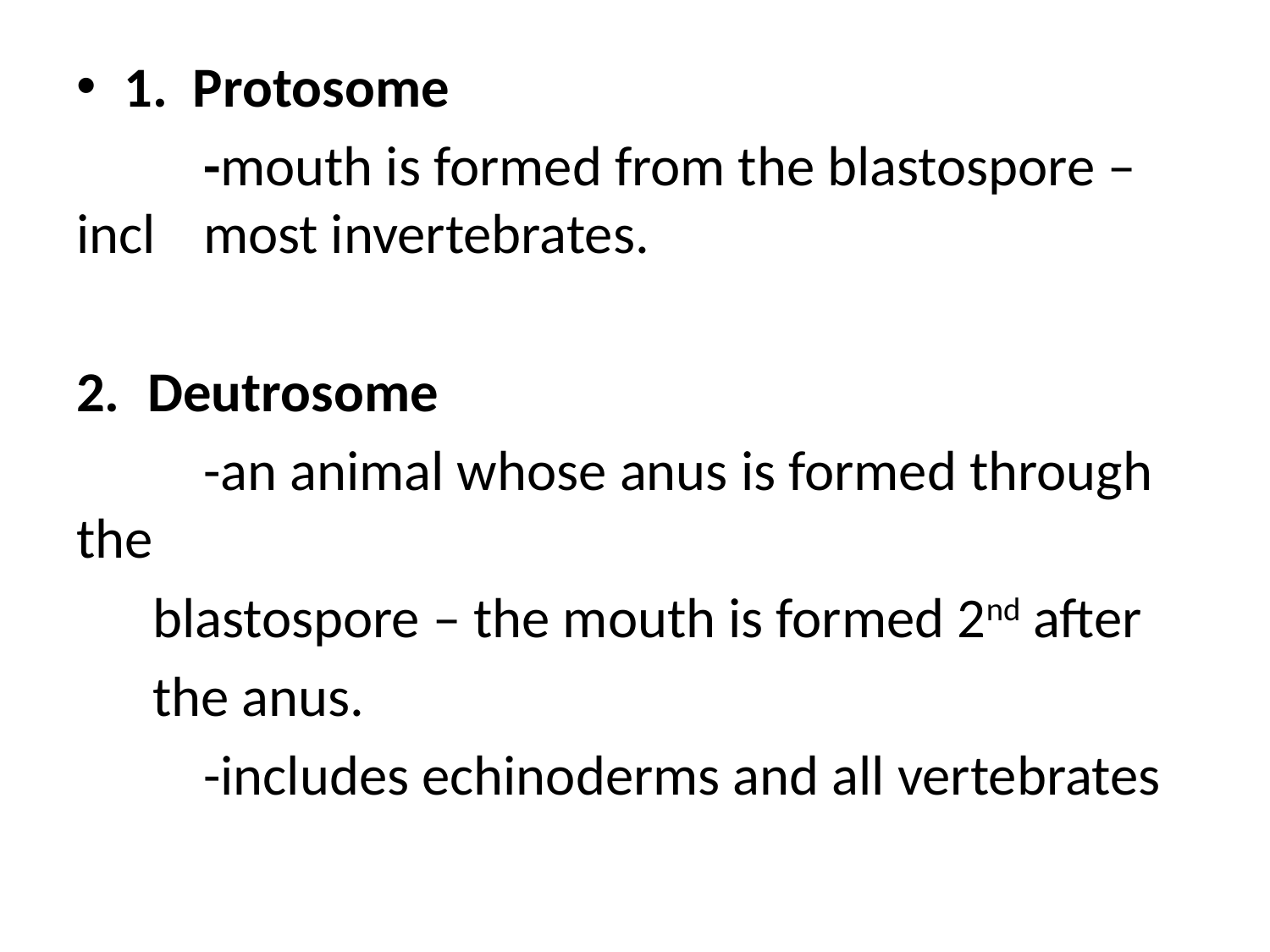

#
1.  Protosome
	-mouth is formed from the blastospore – incl 	most invertebrates.

Deutrosome
	-an animal whose anus is formed through the
      blastospore – the mouth is formed 2nd after
      the anus.
	-includes echinoderms and all vertebrates